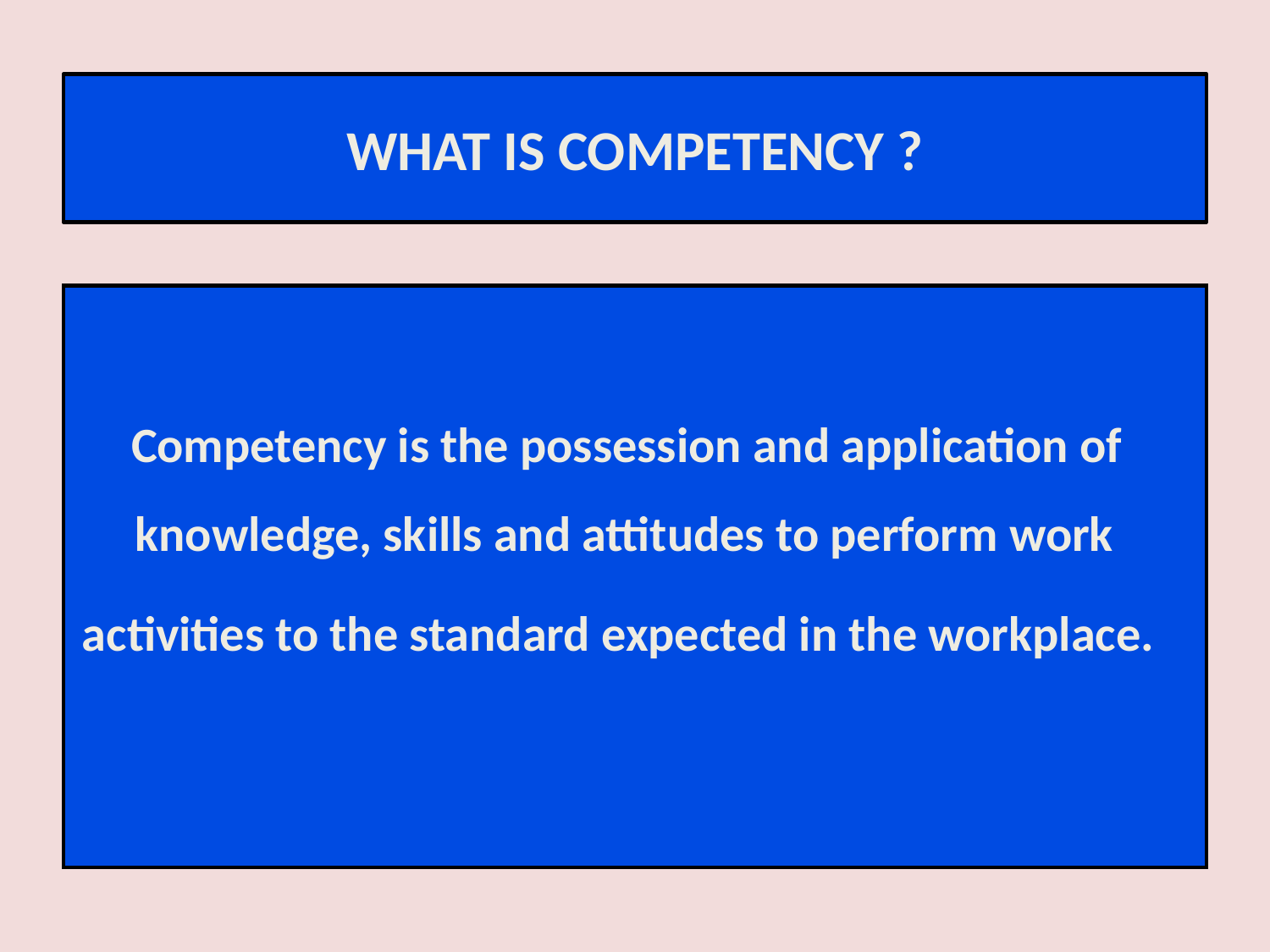

WHAT IS COMPETENCY ?

Competency is the possession and application of knowledge, skills and attitudes to perform work activities to the standard expected in the workplace.